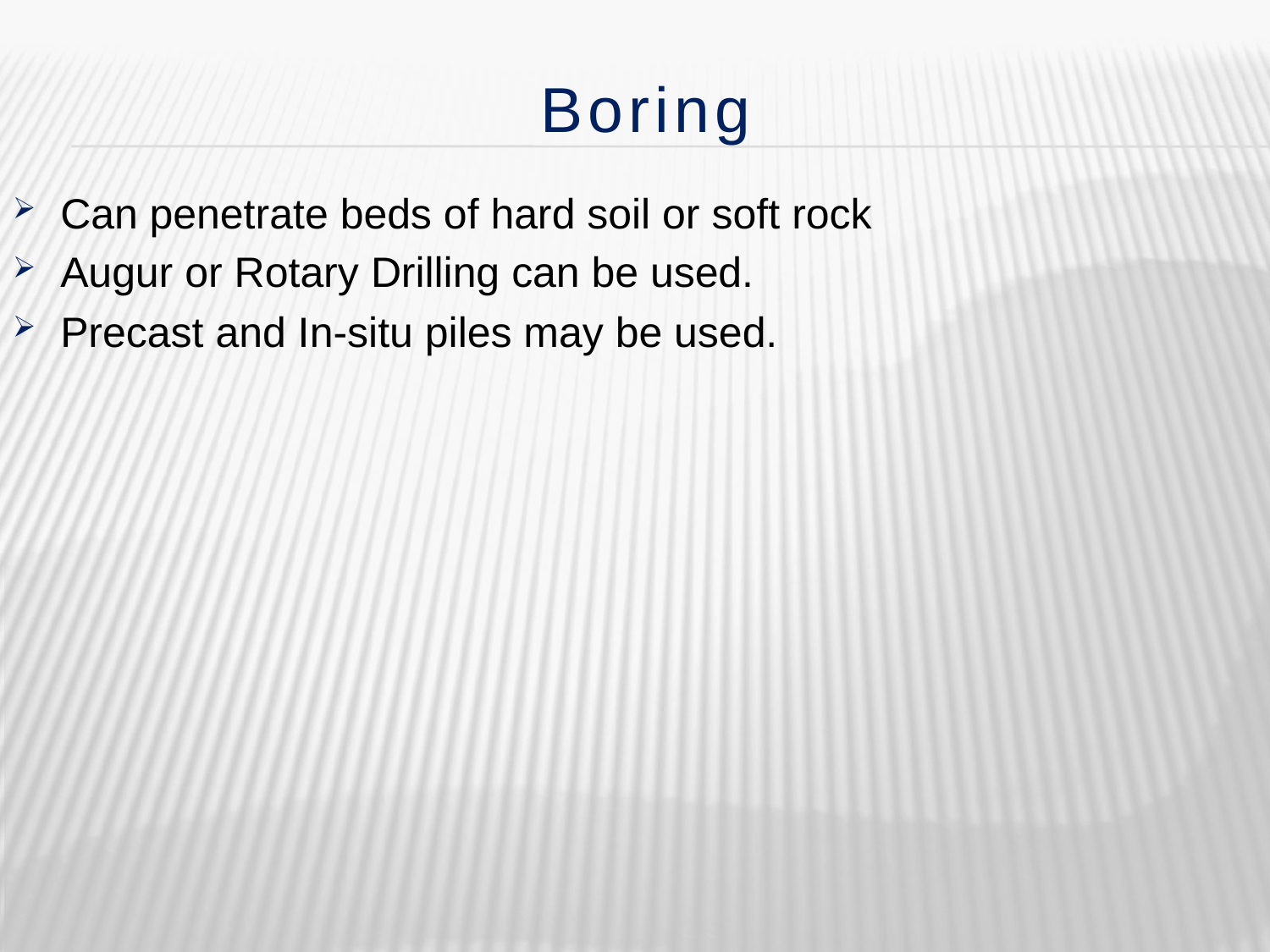

# Boring
Can penetrate beds of hard soil or soft rock
Augur or Rotary Drilling can be used.
Precast and In-situ piles may be used.